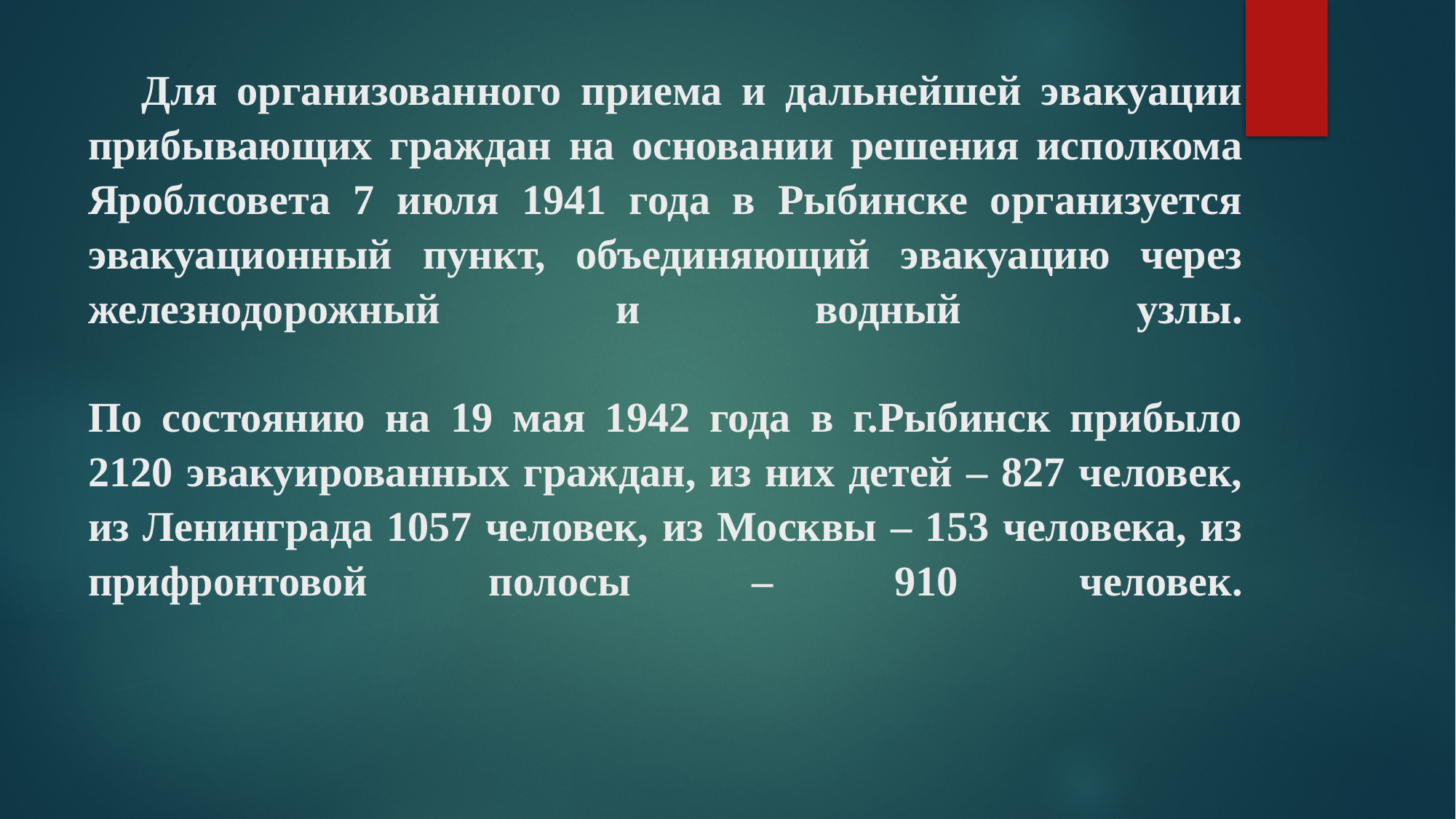

# Для организованного приема и дальнейшей эвакуации прибывающих граждан на основании решения исполкома Яроблсовета 7 июля 1941 года в Рыбинске организуется эвакуационный пункт, объединяющий эвакуацию через железнодорожный и водный узлы. По состоянию на 19 мая 1942 года в г.Рыбинск прибыло 2120 эвакуированных граждан, из них детей – 827 человек, из Ленинграда 1057 человек, из Москвы – 153 человека, из прифронтовой полосы – 910 человек.